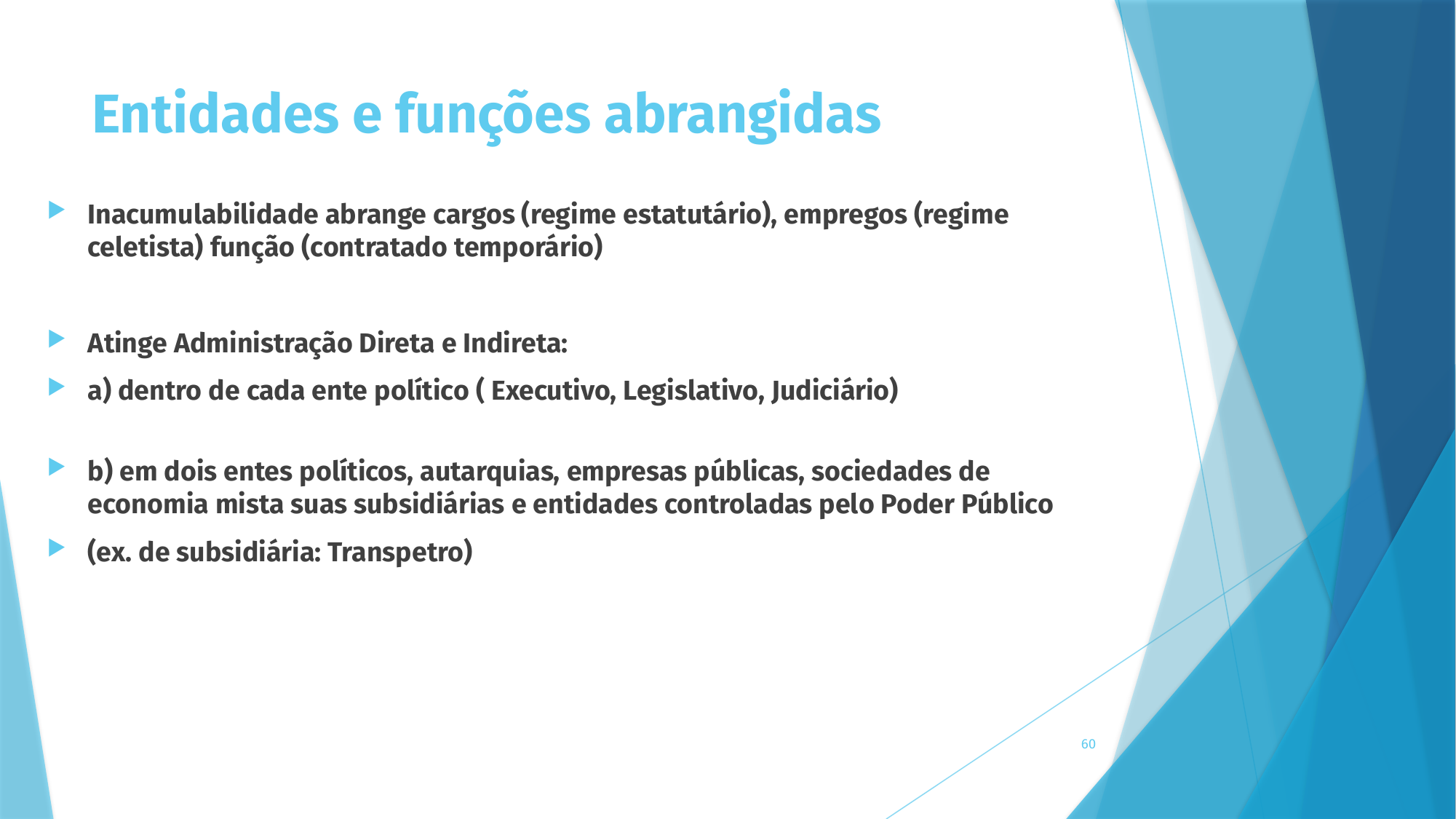

# Entidades e funções abrangidas
Inacumulabilidade abrange cargos (regime estatutário), empregos (regime celetista) função (contratado temporário)

Atinge Administração Direta e Indireta:
a) dentro de cada ente político ( Executivo, Legislativo, Judiciário)
b) em dois entes políticos, autarquias, empresas públicas, sociedades de economia mista suas subsidiárias e entidades controladas pelo Poder Público
(ex. de subsidiária: Transpetro)
60